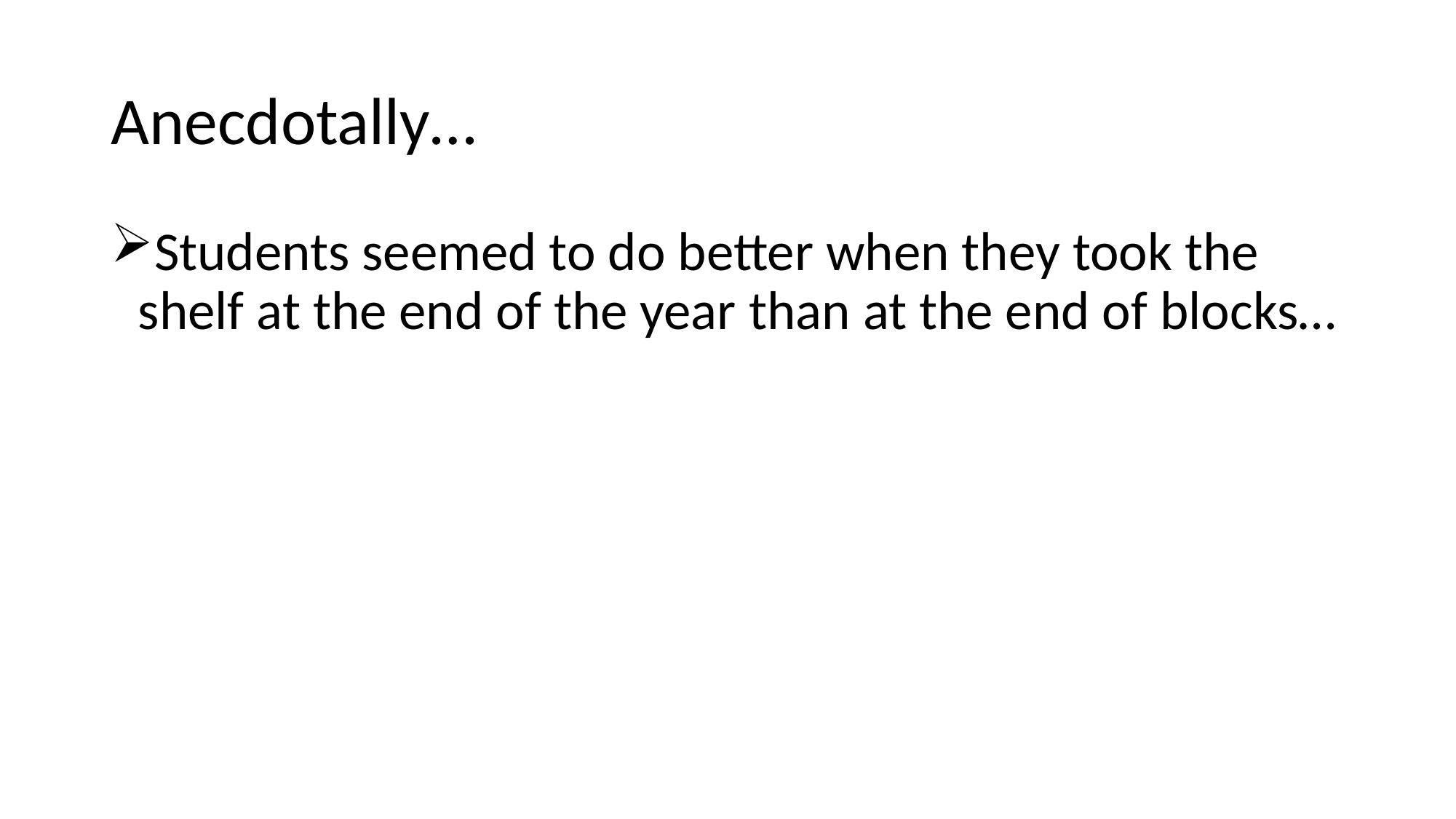

# Anecdotally…
Students seemed to do better when they took the shelf at the end of the year than at the end of blocks…